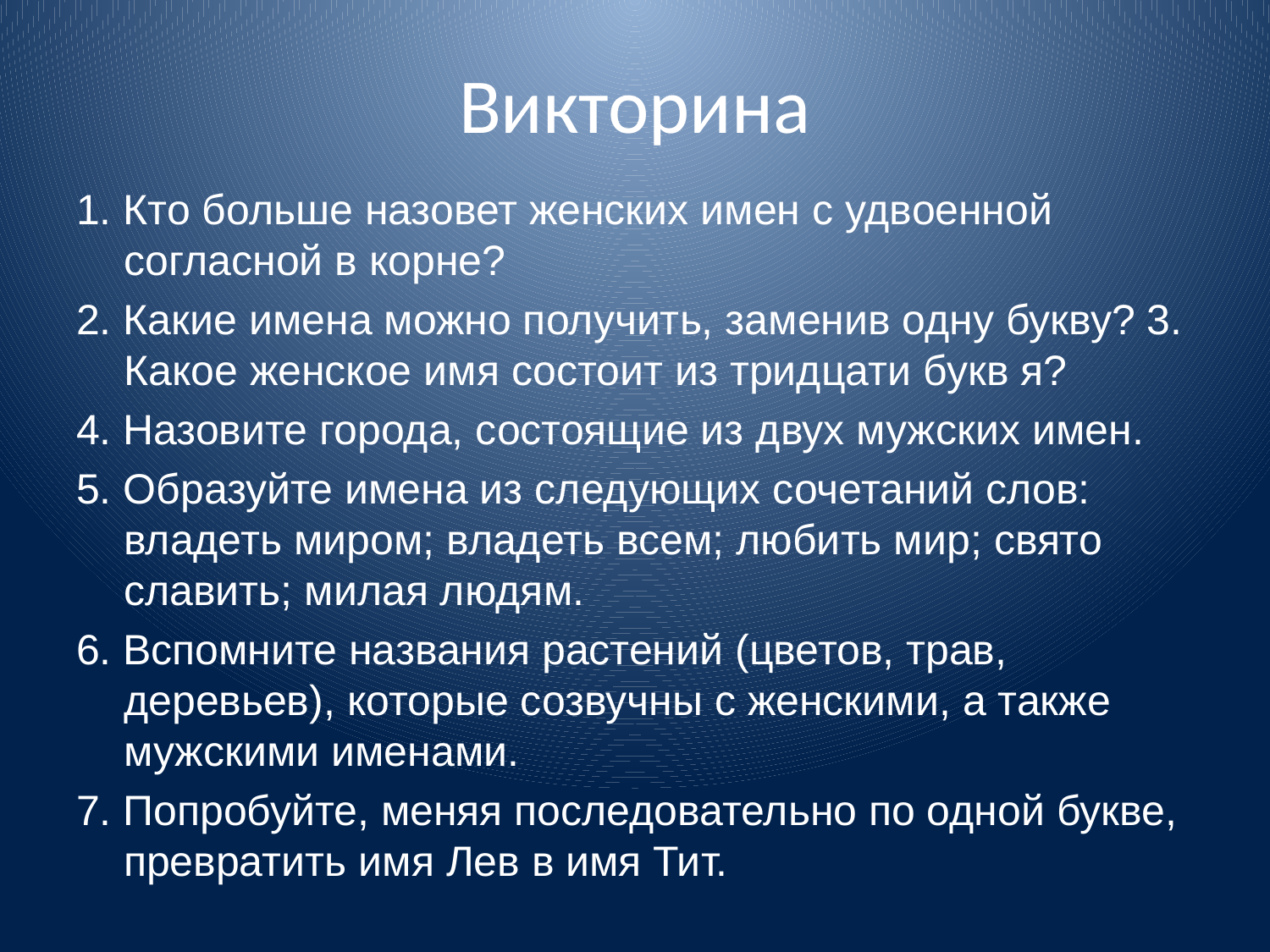

# Викторина
1. Кто больше назовет женских имен с удвоенной согласной в корне?
2. Какие имена можно получить, заменив одну букву? 3. Какое женское имя состоит из тридцати букв я?
4. Назовите города, состоящие из двух мужских имен.
5. Образуйте имена из следующих сочетаний слов: владеть миром; владеть всем; любить мир; свято славить; милая людям.
6. Вспомните названия растений (цветов, трав, деревьев), которые созвучны с женскими, а также мужскими именами.
7. Попробуйте, меняя последовательно по одной букве, превратить имя Лев в имя Тит.